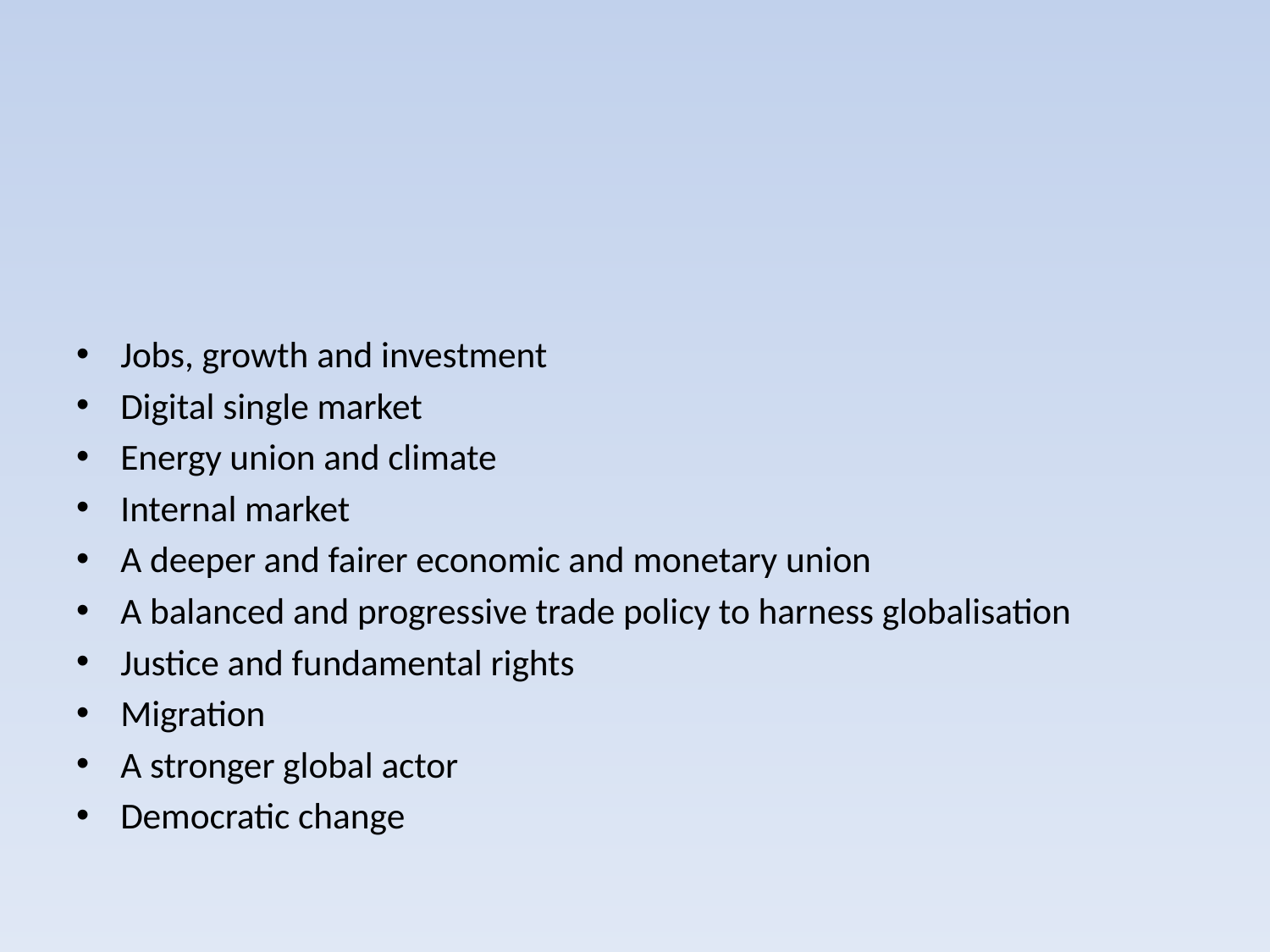

Jobs, growth and investment
Digital single market
Energy union and climate
Internal market
A deeper and fairer economic and monetary union
A balanced and progressive trade policy to harness globalisation
Justice and fundamental rights
Migration
A stronger global actor
Democratic change